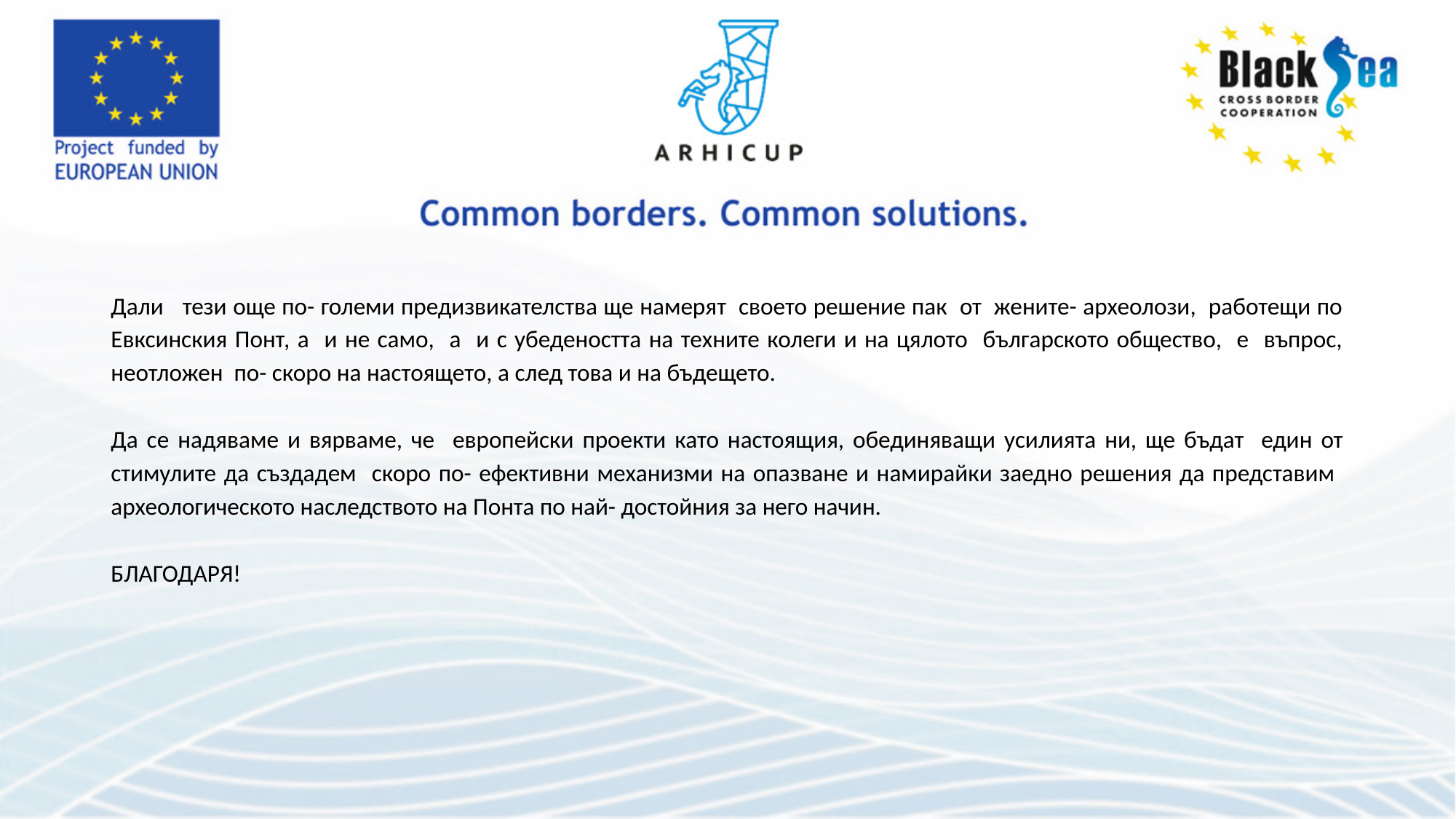

#

Дали   тези още по- големи предизвикателства ще намерят  своето решение пак  от  жените- археолози,  работещи по Евксинския Понт, а  и не само,  а  и с убедеността на техните колеги и на цялото  българското общество,  е  въпрос, неотложен  по- скоро на настоящето, а след това и на бъдещето.

Да се надяваме и вярваме, че  европейски проекти като настоящия, обединяващи усилията ни, ще бъдат  един от стимулите да създадем  скоро по- ефективни механизми на опазване и намирайки заедно решения да представим  археологическото наследството на Понта по най- достойния за него начин.

БЛАГОДАРЯ!